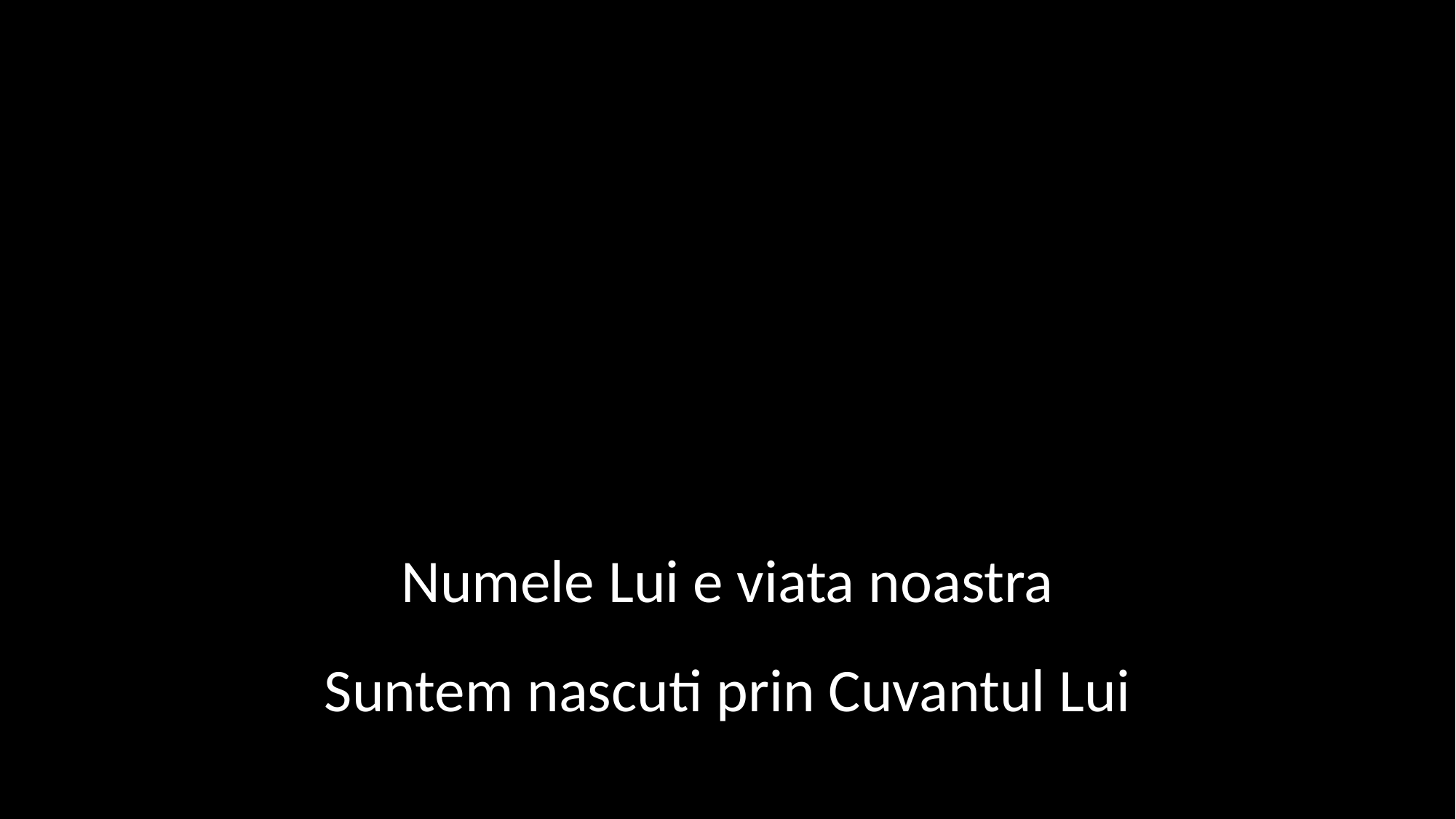

Numele Lui e viata noastra
Suntem nascuti prin Cuvantul Lui